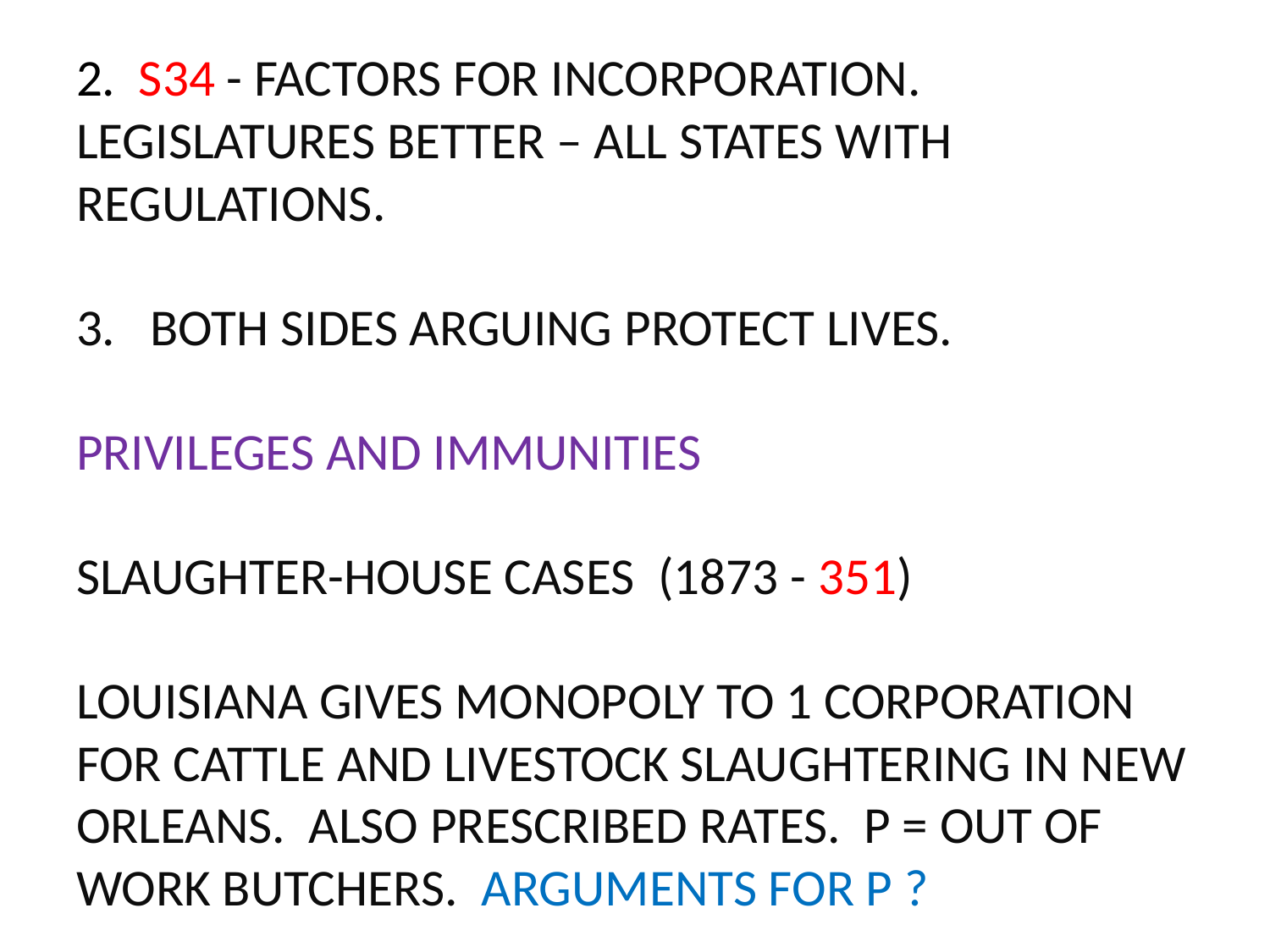

# 2.  S34 - FACTORS FOR INCORPORATION.  LEGISLATURES BETTER – ALL STATES WITH REGULATIONS. 3.   BOTH SIDES ARGUING PROTECT LIVES. PRIVILEGES AND IMMUNITIES SLAUGHTER-HOUSE CASES  (1873 - 351) LOUISIANA GIVES MONOPOLY TO 1 CORPORATION FOR CATTLE AND LIVESTOCK SLAUGHTERING IN NEW ORLEANS.  ALSO PRESCRIBED RATES.  P = OUT OF WORK BUTCHERS.  ARGUMENTS FOR P ?